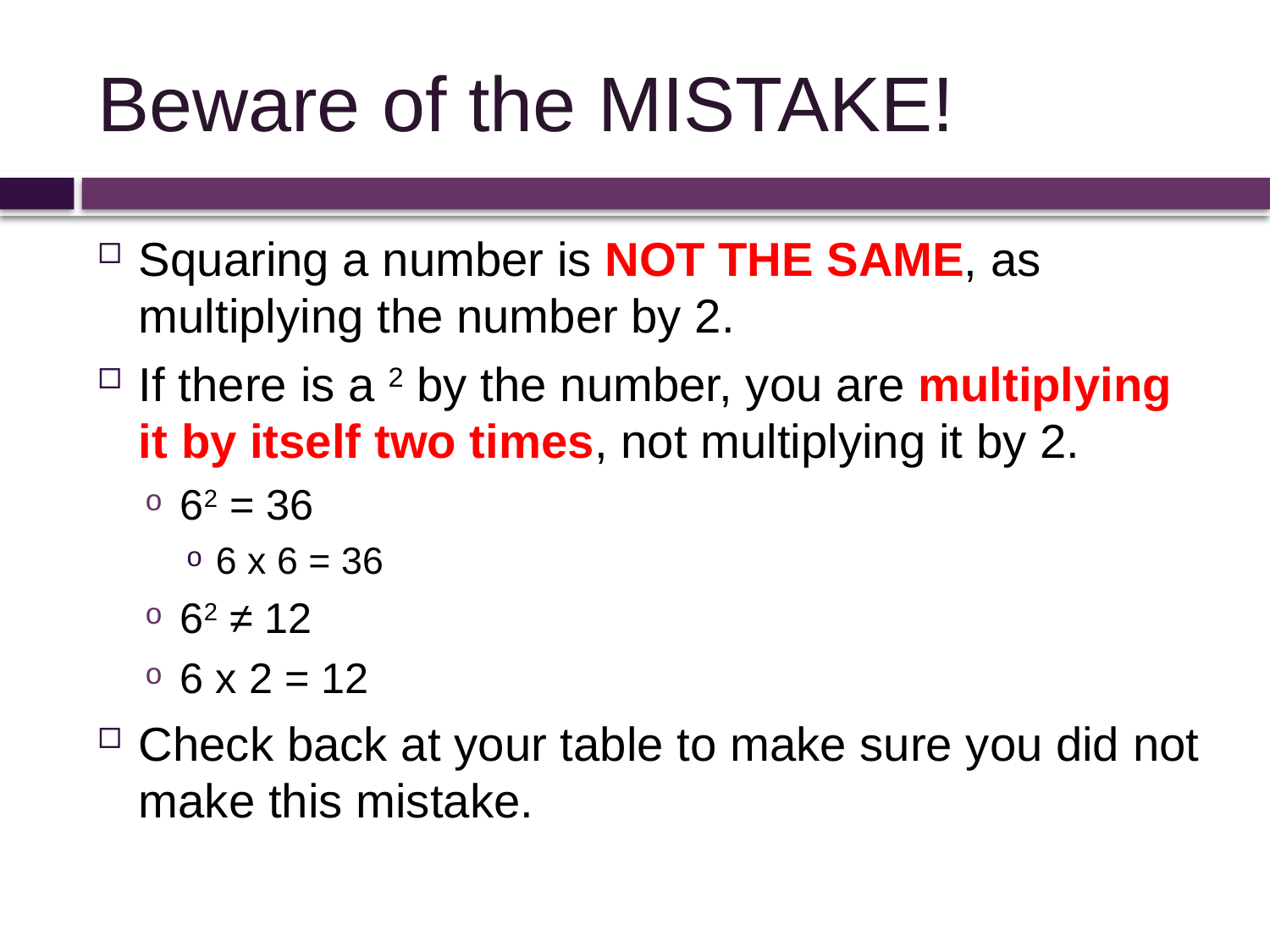

# Beware of the MISTAKE!
Squaring a number is NOT THE SAME, as multiplying the number by 2.
If there is a 2 by the number, you are multiplying it by itself two times, not multiplying it by 2.
62 = 36
6 x 6 = 36
62 ≠ 12
6 x 2 = 12
Check back at your table to make sure you did not make this mistake.